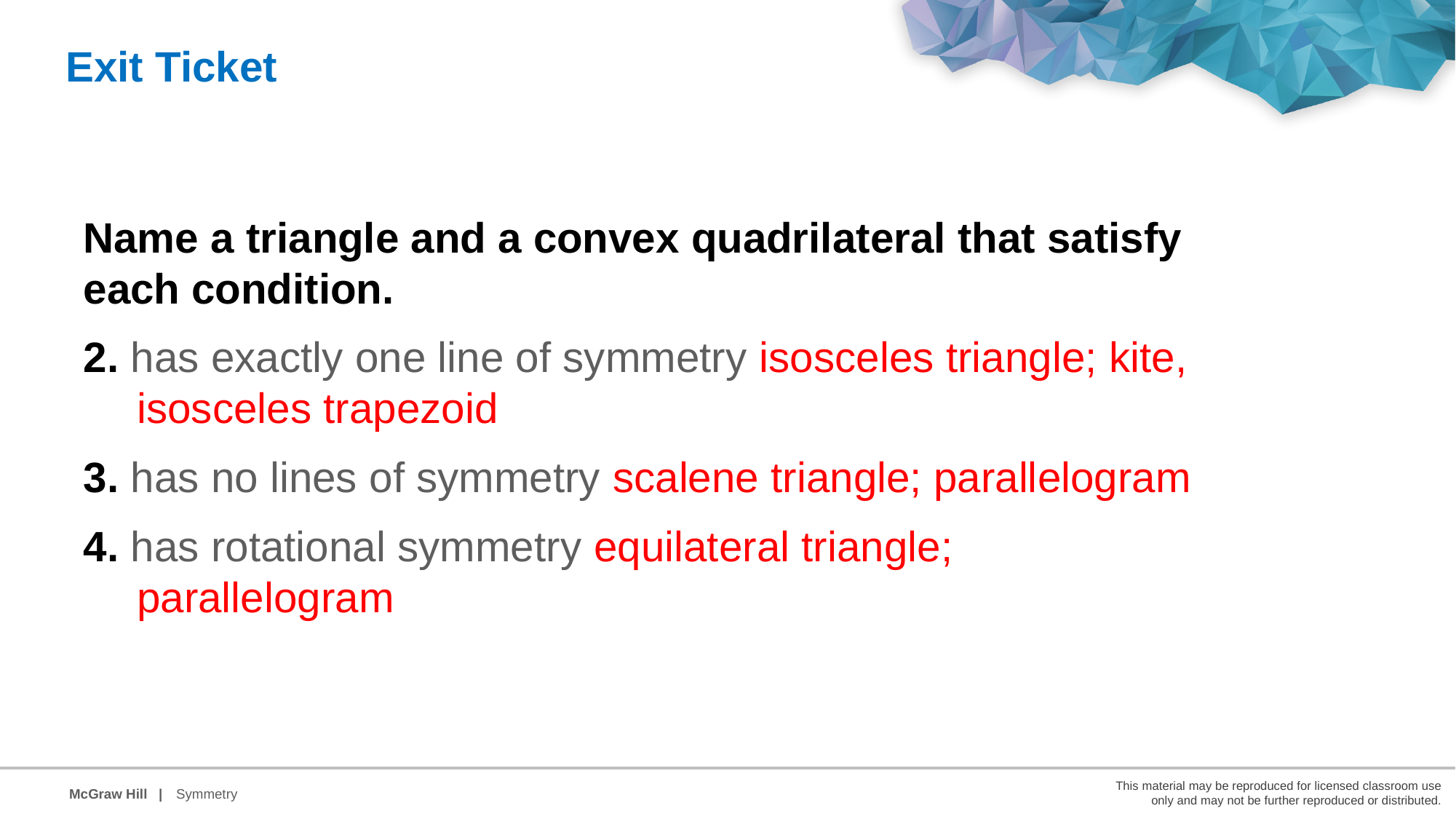

Exit Ticket
Name a triangle and a convex quadrilateral that satisfy each condition.
2. has exactly one line of symmetry isosceles triangle; kite, isosceles trapezoid
3. has no lines of symmetry scalene triangle; parallelogram
4. has rotational symmetry equilateral triangle; parallelogram